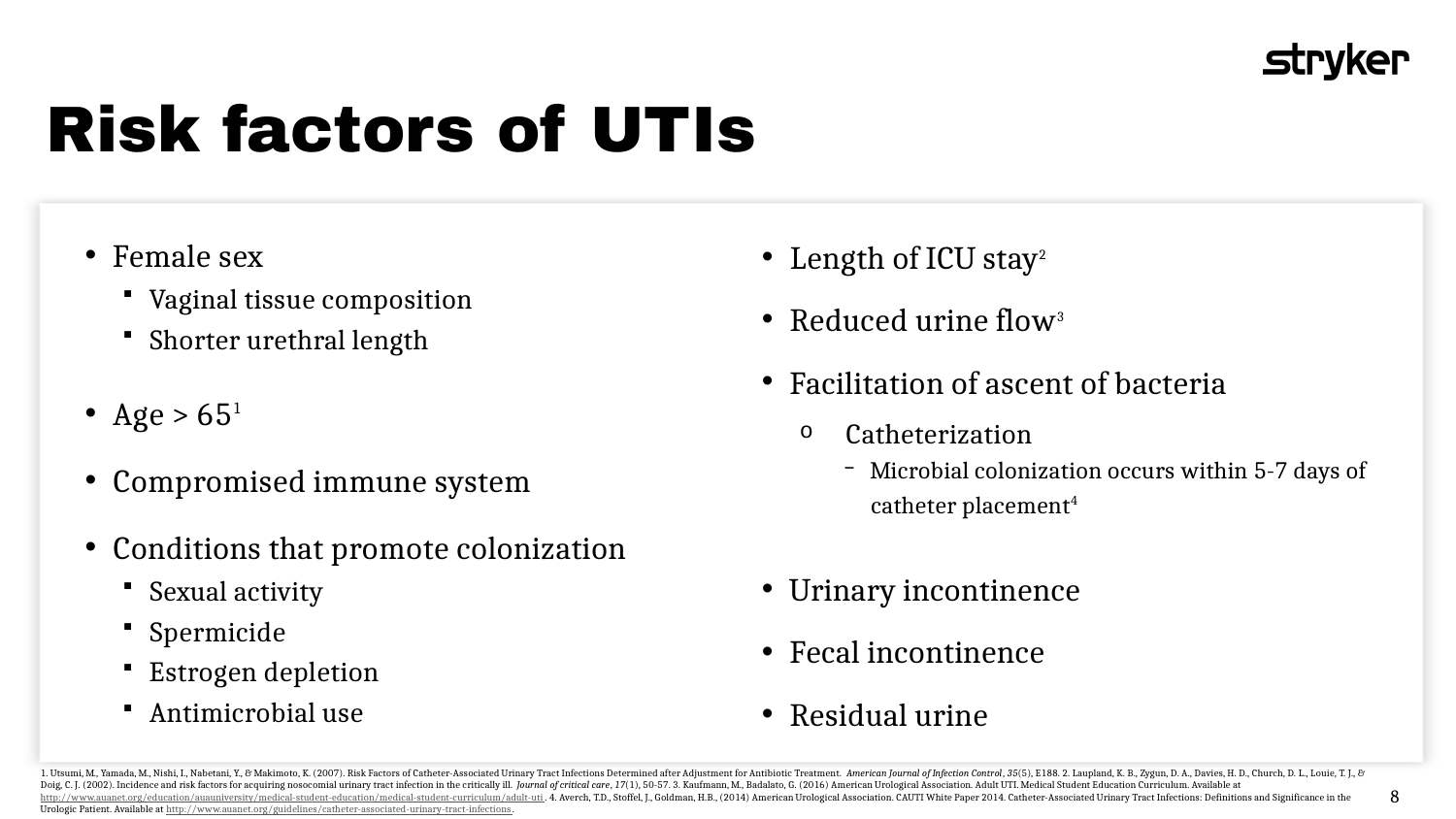

Risk factors of UTIs
Length of ICU stay2
Reduced urine flow3
Facilitation of ascent of bacteria
Catheterization
Microbial colonization occurs within 5-7 days of catheter placement4

Urinary incontinence
Fecal incontinence
Residual urine
Female sex
Vaginal tissue composition
Shorter urethral length

Age > 651

Compromised immune system

Conditions that promote colonization
Sexual activity
Spermicide
Estrogen depletion
Antimicrobial use

1. Utsumi, M., Yamada, M., Nishi, I., Nabetani, Y., & Makimoto, K. (2007). Risk Factors of Catheter-Associated Urinary Tract Infections Determined after Adjustment for Antibiotic Treatment. American Journal of Infection Control, 35(5), E188. 2. Laupland, K. B., Zygun, D. A., Davies, H. D., Church, D. L., Louie, T. J., & Doig, C. J. (2002). Incidence and risk factors for acquiring nosocomial urinary tract infection in the critically ill. Journal of critical care, 17(1), 50-57. 3. Kaufmann, M., Badalato, G. (2016) American Urological Association. Adult UTI. Medical Student Education Curriculum. Available at http://www.auanet.org/education/auauniversity/medical-student-education/medical-student-curriculum/adult-uti. 4. Averch, T.D., Stoffel, J., Goldman, H.B., (2014) American Urological Association. CAUTI White Paper 2014. Catheter-Associated Urinary Tract Infections: Definitions and Significance in the Urologic Patient. Available at http://www.auanet.org/guidelines/catheter-associated-urinary-tract-infections.